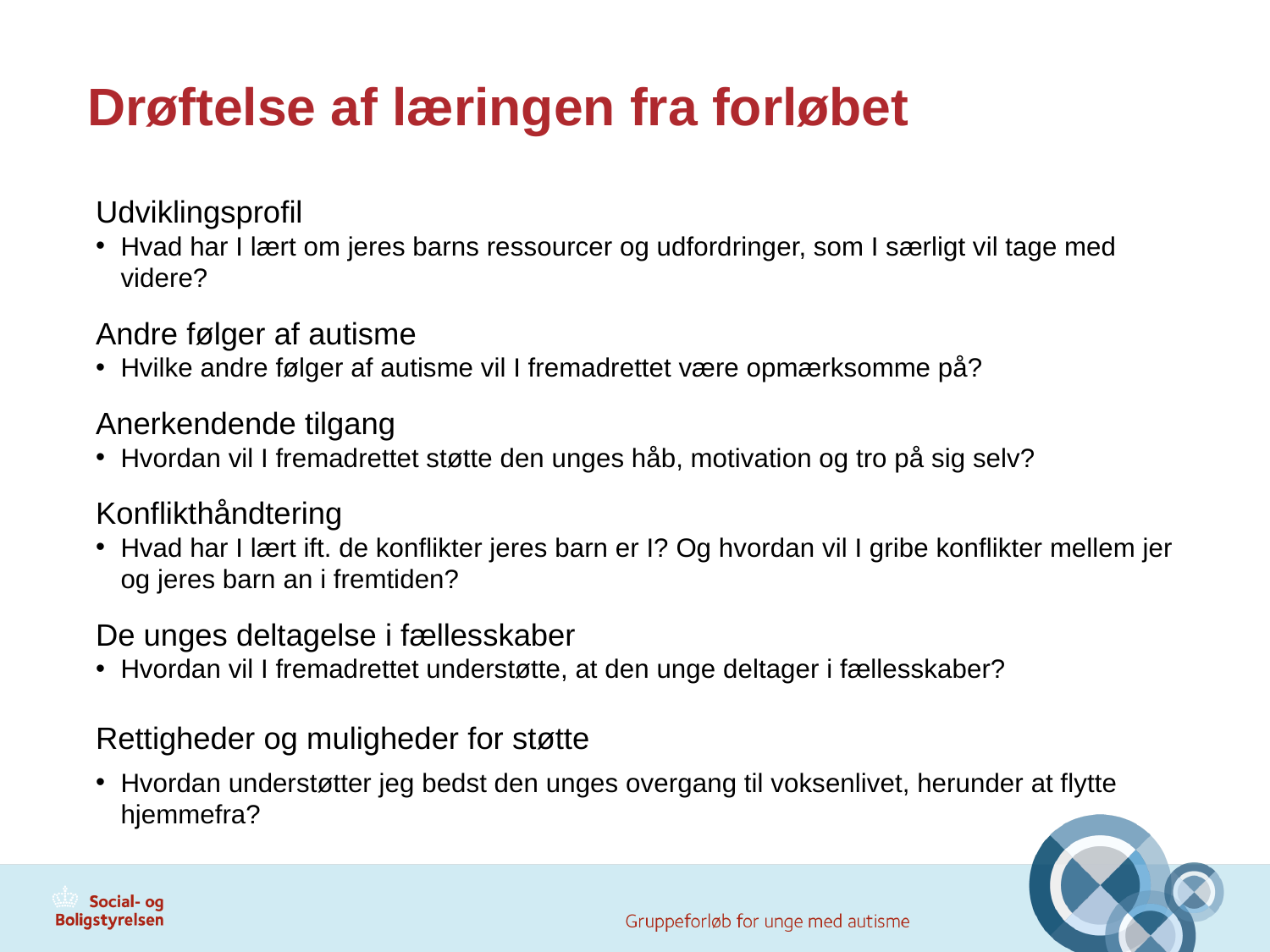

# Drøftelse af læringen fra forløbet
Udviklingsprofil
Hvad har I lært om jeres barns ressourcer og udfordringer, som I særligt vil tage med videre?
Andre følger af autisme
Hvilke andre følger af autisme vil I fremadrettet være opmærksomme på?
Anerkendende tilgang
Hvordan vil I fremadrettet støtte den unges håb, motivation og tro på sig selv?
Konflikthåndtering
Hvad har I lært ift. de konflikter jeres barn er I? Og hvordan vil I gribe konflikter mellem jer og jeres barn an i fremtiden?
De unges deltagelse i fællesskaber
Hvordan vil I fremadrettet understøtte, at den unge deltager i fællesskaber?
Rettigheder og muligheder for støtte
Hvordan understøtter jeg bedst den unges overgang til voksenlivet, herunder at flytte hjemmefra?